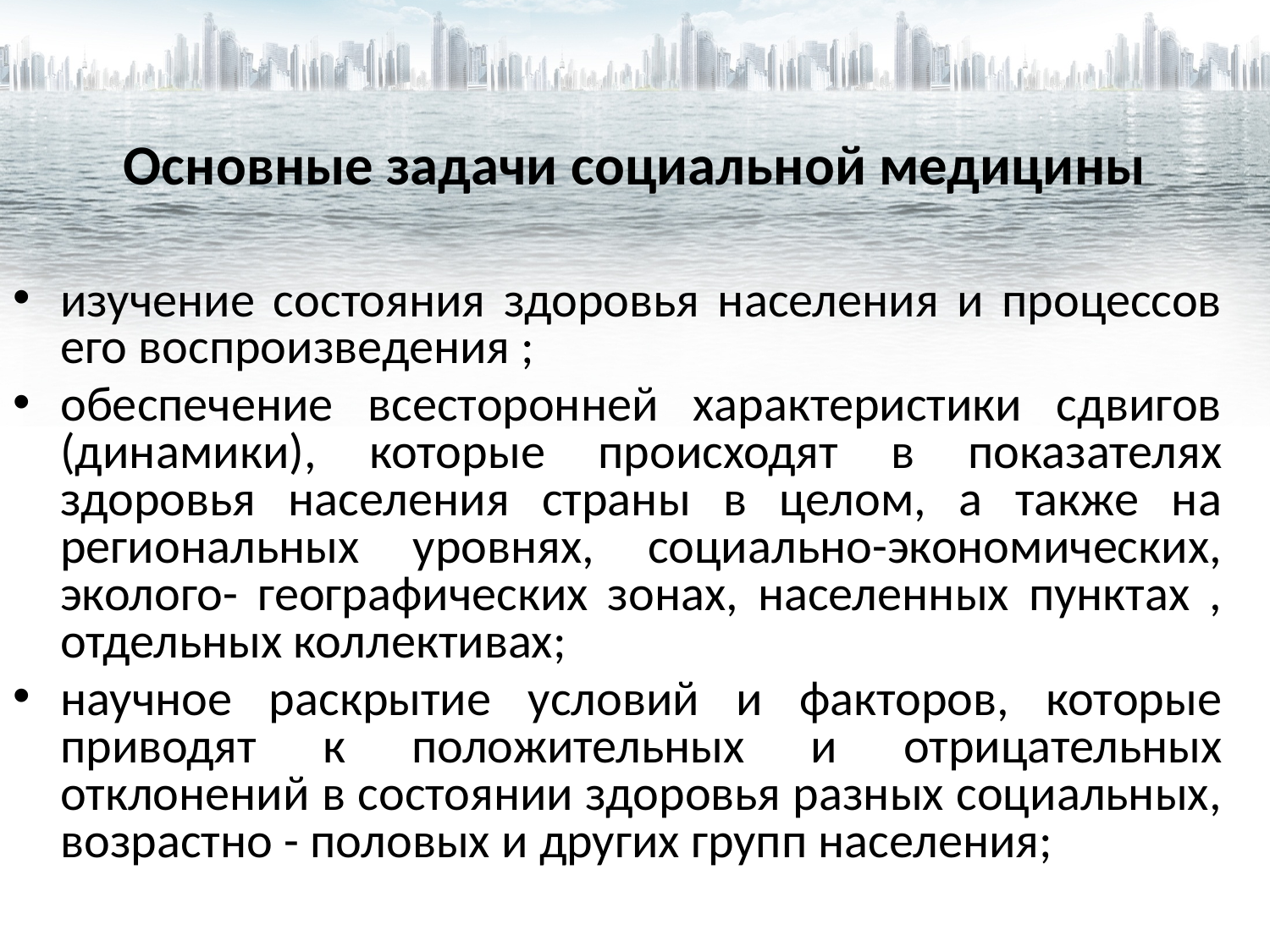

Основные задачи социальной медицины
изучение состояния здоровья населения и процессов его воспроизведения ;
обеспечение всесторонней характеристики сдвигов (динамики), которые происходят в показателях здоровья населения страны в целом, а также на региональных уровнях, социально-экономических, эколого- географических зонах, населенных пунктах , отдельных коллективах;
научное раскрытие условий и факторов, которые приводят к положительных и отрицательных отклонений в состоянии здоровья разных социальных, возрастно - половых и других групп населения;